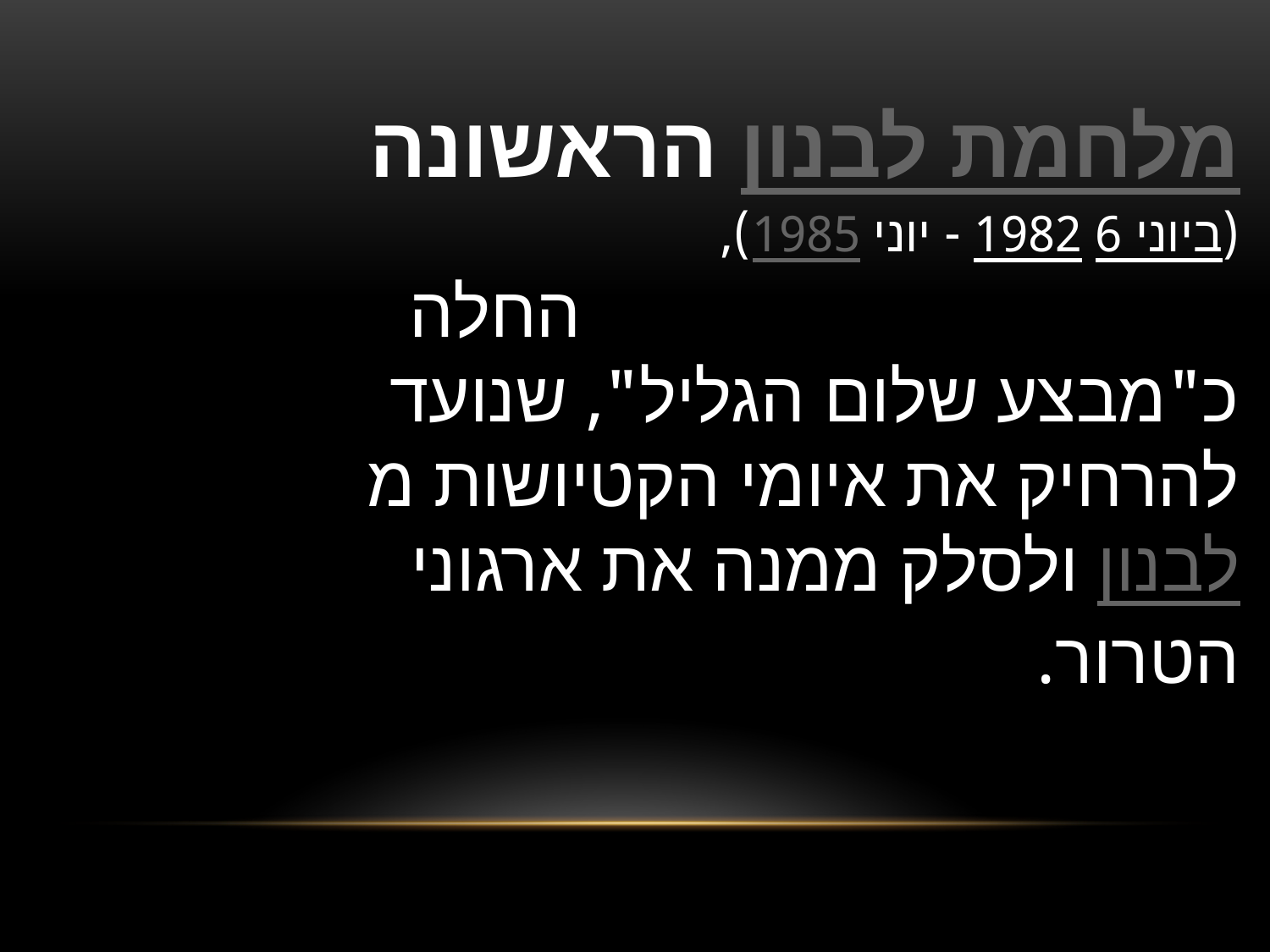

מלחמת לבנון הראשונה (6 ביוני 1982 - יוני 1985),                                                                                החלה כ"מבצע שלום הגליל", שנועד להרחיק את איומי הקטיושות מלבנון ולסלק ממנה את ארגוני הטרור.